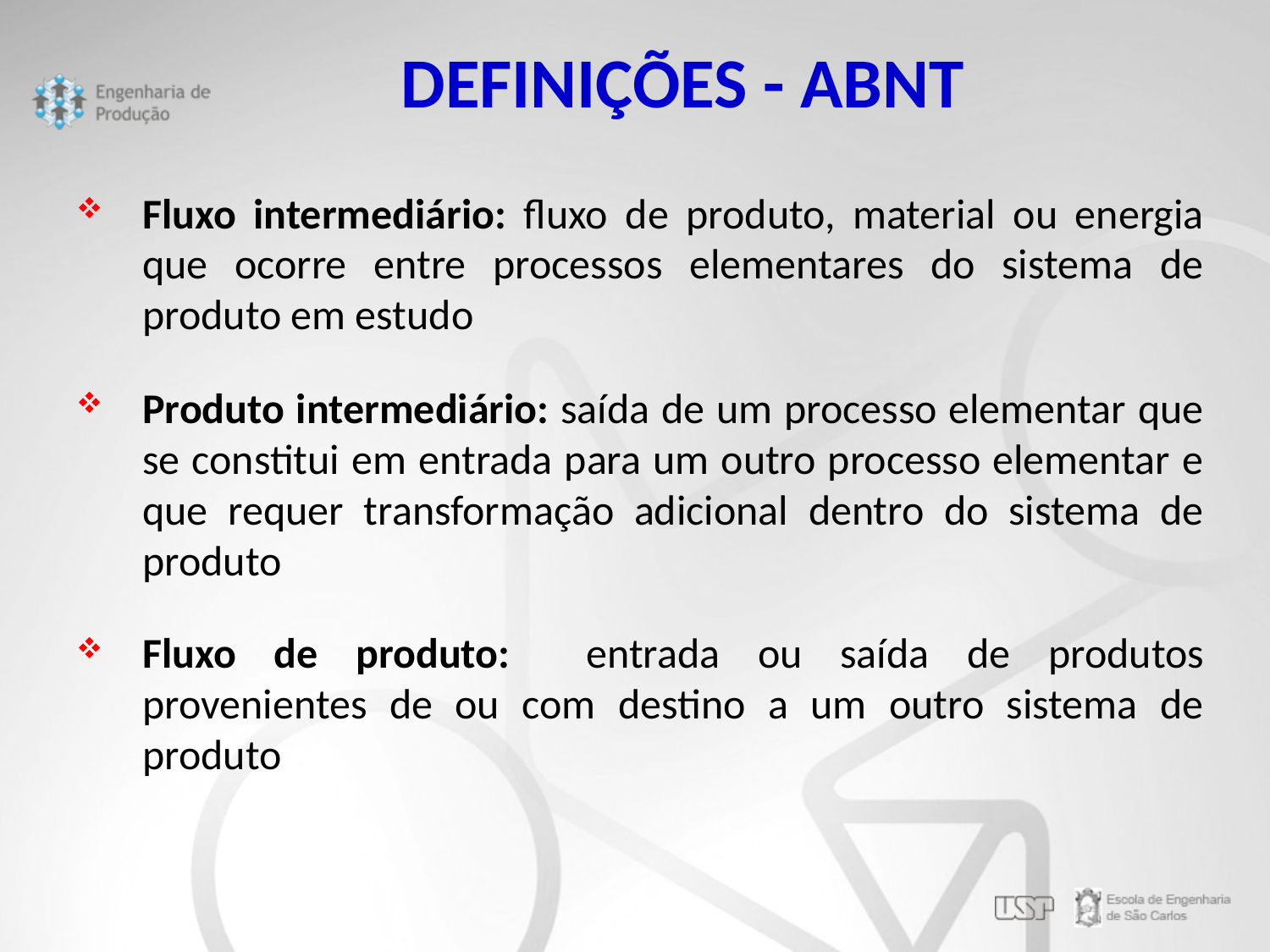

DEFINIÇÕES - ABNT
Fluxo intermediário: fluxo de produto, material ou energia que ocorre entre processos elementares do sistema de produto em estudo
Produto intermediário: saída de um processo elementar que se constitui em entrada para um outro processo elementar e que requer transformação adicional dentro do sistema de produto
Fluxo de produto:  entrada ou saída de produtos provenientes de ou com destino a um outro sistema de produto